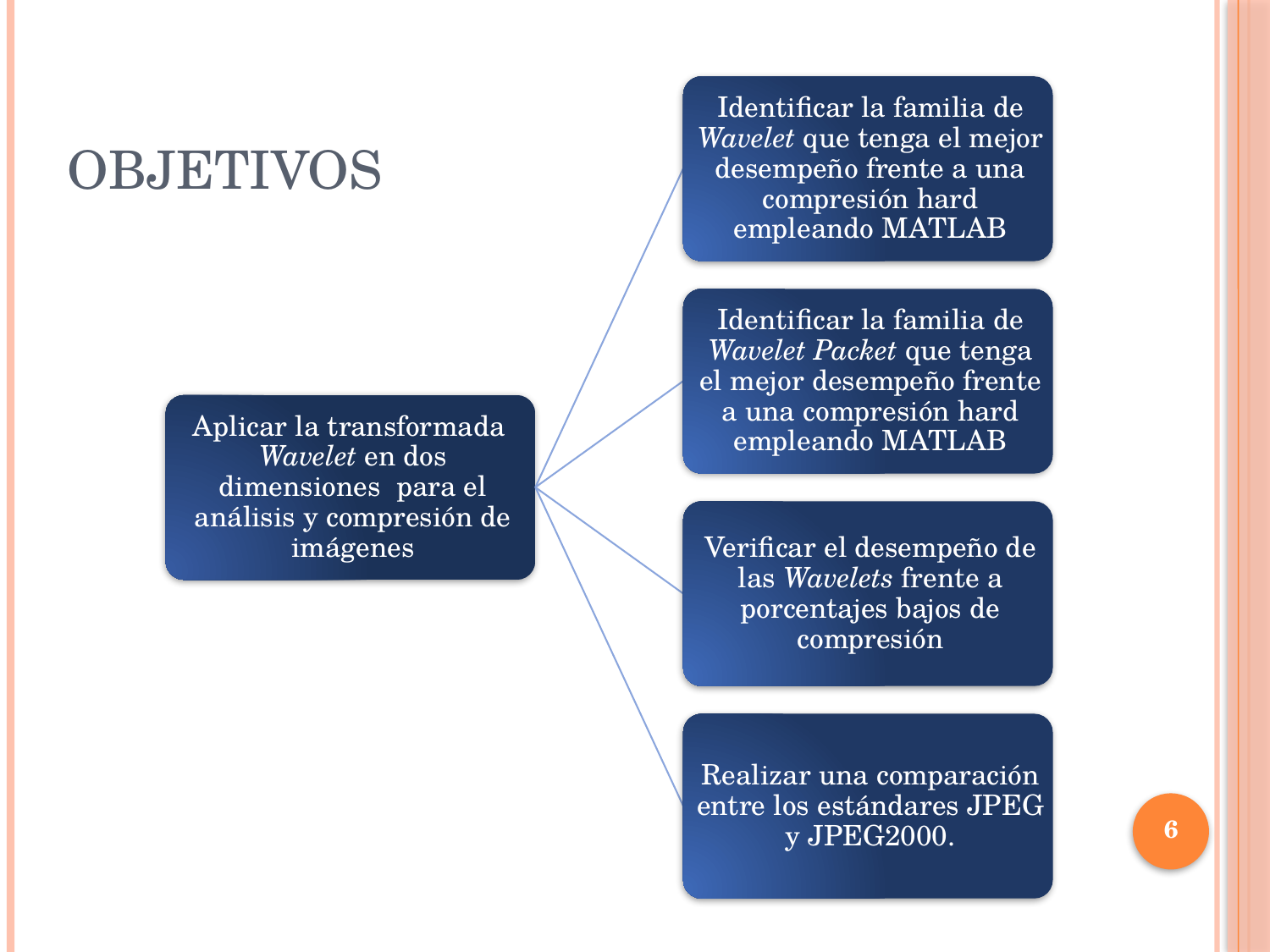

# Objetivos
Aplicar la transformada  Wavelet en dos dimensiones  para el análisis y compresión de imágenes

Identificar la familia de Wavelet que tenga el mejor desempeño frente a una compresión hard empleando MATLAB

Identificar la familia de Wavelet Packet que tenga el mejor desempeño frente a una compresión hard empleando MATLAB

Verificar el desempeño de las Wavelets frente a porcentajes bajos de compresión

Realizar una comparación entre los estándares JPEG y JPEG2000.
6